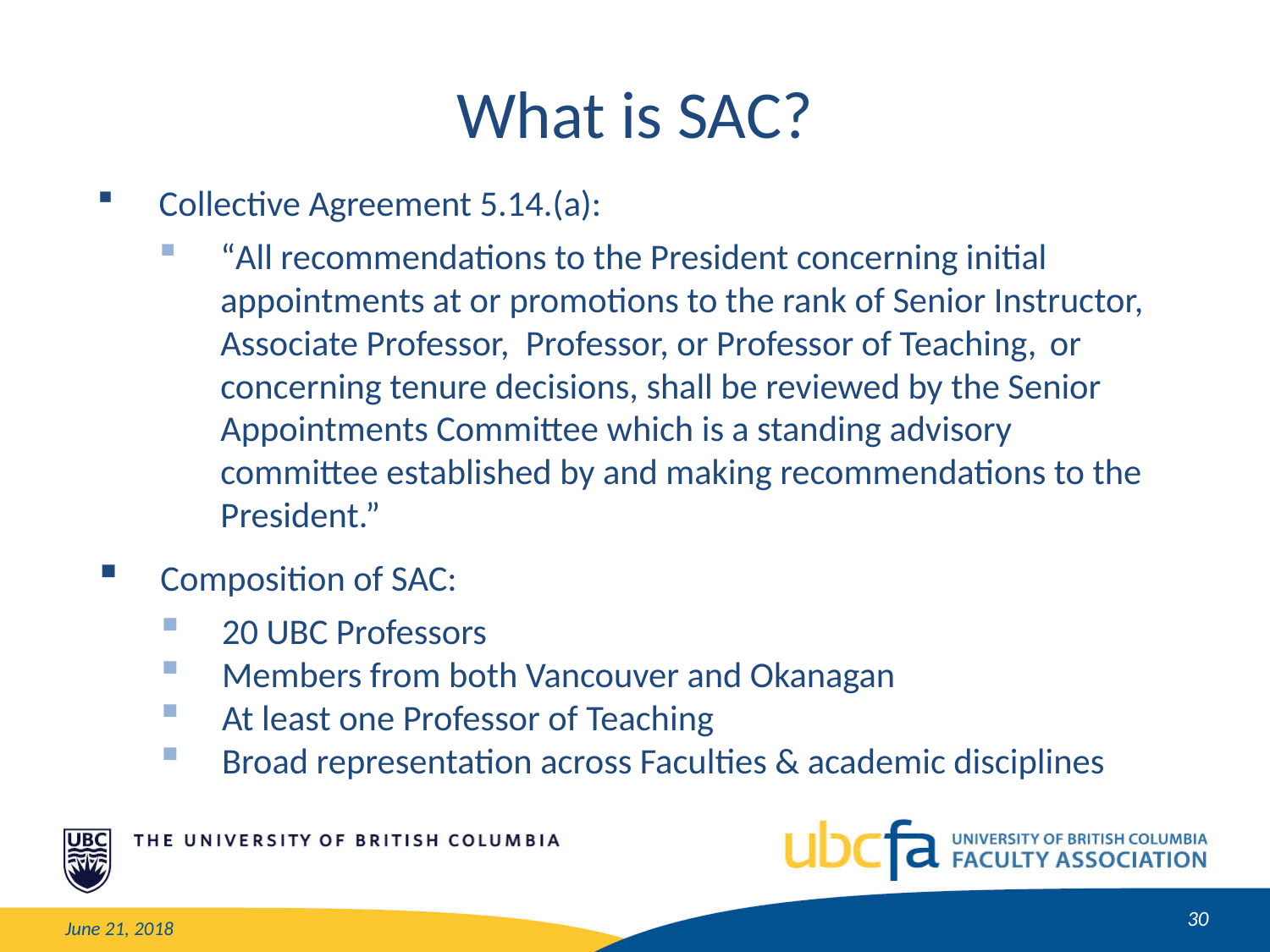

What is SAC?
Collective Agreement 5.14.(a):
“All recommendations to the President concerning initial appointments at or promotions to the rank of Senior Instructor, Associate Professor,  Professor, or Professor of Teaching,  or concerning tenure decisions, shall be reviewed by the Senior Appointments Committee which is a standing advisory committee established by and making recommendations to the President.”
Composition of SAC:
20 UBC Professors
Members from both Vancouver and Okanagan
At least one Professor of Teaching
Broad representation across Faculties & academic disciplines
30
June 21, 2018